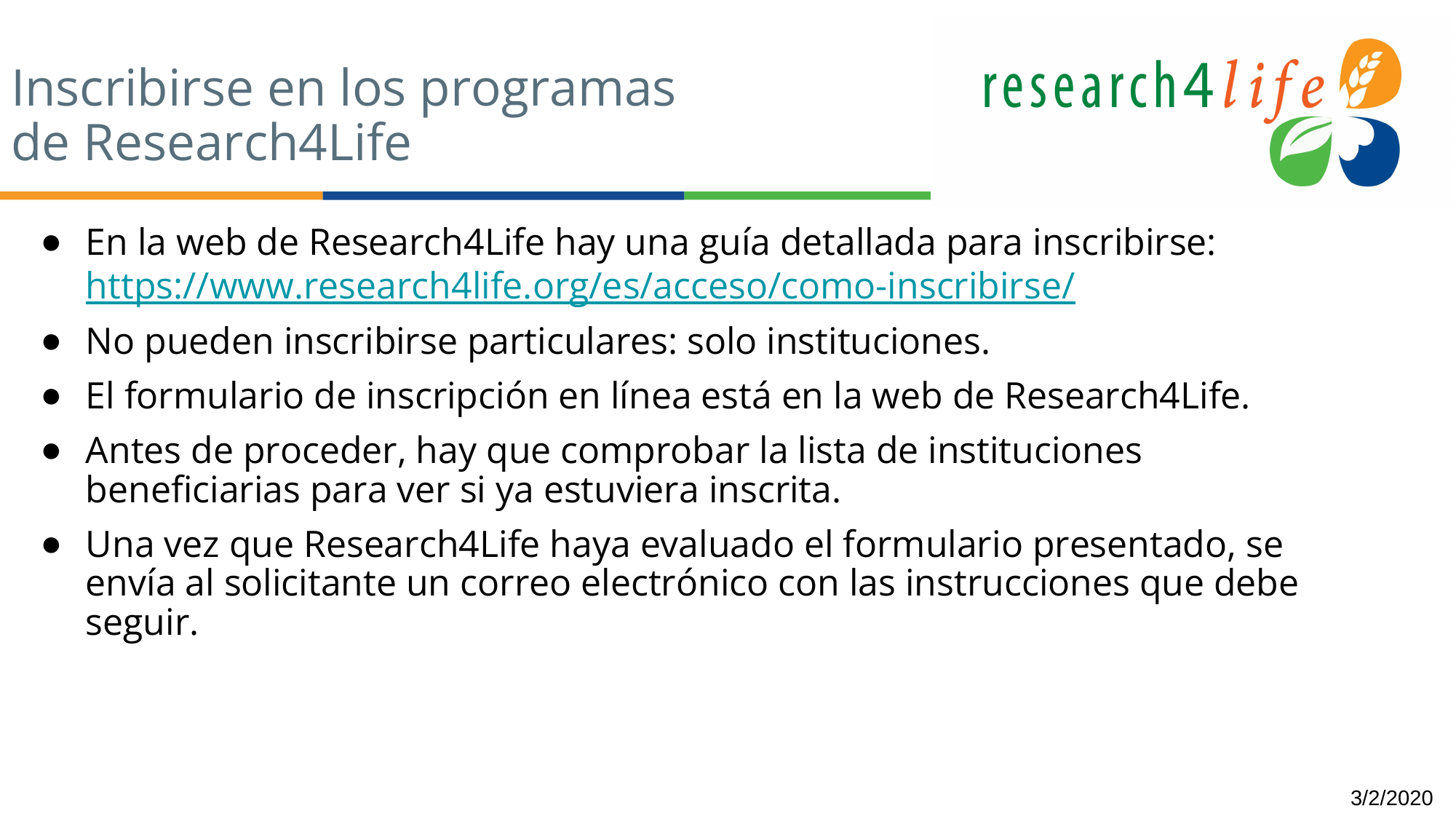

# Inscribirse en los programas de Research4Life
En la web de Research4Life hay una guía detallada para inscribirse: https://www.research4life.org/es/acceso/como-inscribirse/
No pueden inscribirse particulares: solo instituciones.
El formulario de inscripción en línea está en la web de Research4Life.
Antes de proceder, hay que comprobar la lista de instituciones beneficiarias para ver si ya estuviera inscrita.
Una vez que Research4Life haya evaluado el formulario presentado, se envía al solicitante un correo electrónico con las instrucciones que debe seguir.
3/2/2020